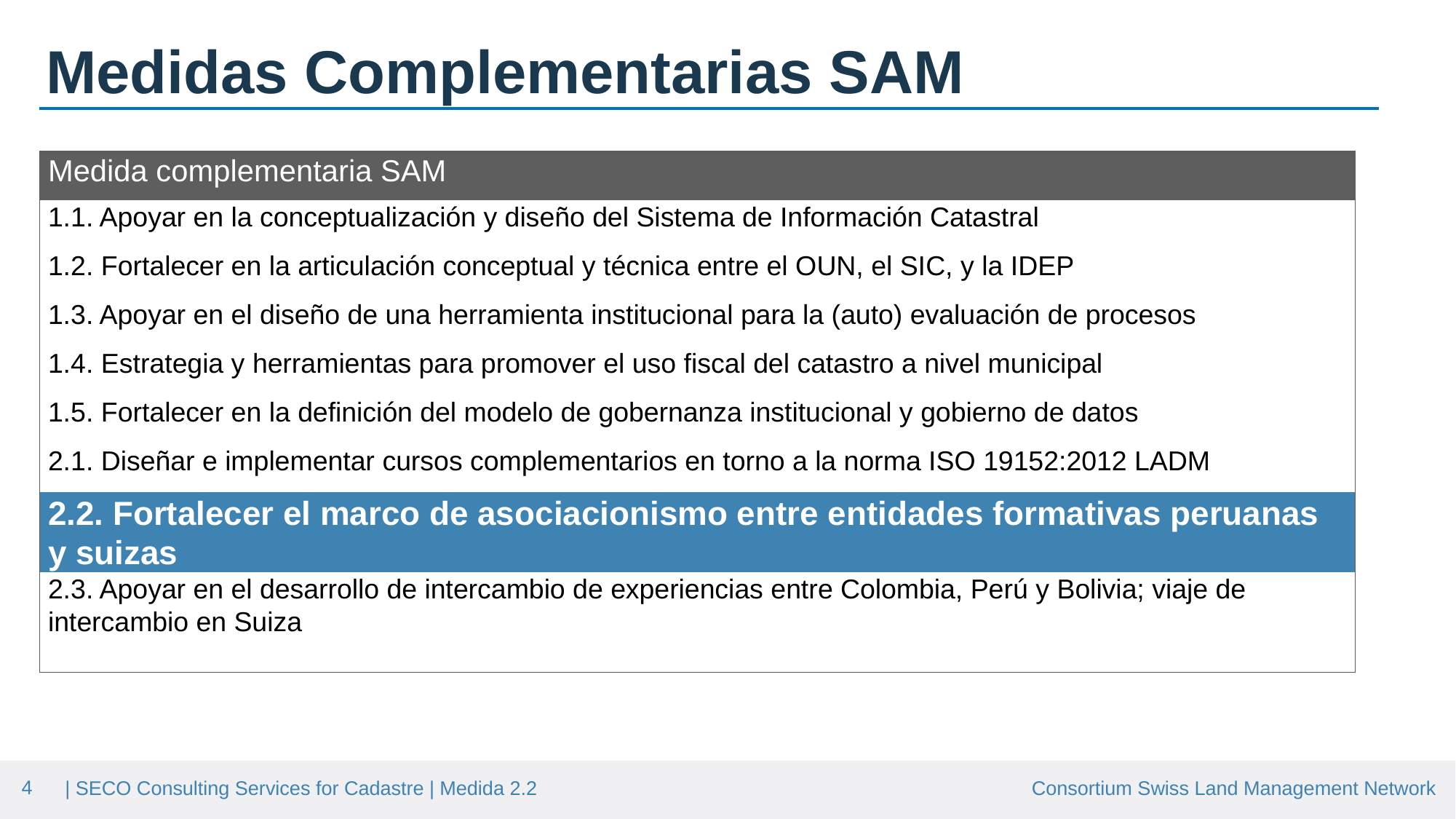

# Medidas Complementarias SAM
| Medida complementaria SAM |
| --- |
| 1.1. Apoyar en la conceptualización y diseño del Sistema de Información Catastral |
| 1.2. Fortalecer en la articulación conceptual y técnica entre el OUN, el SIC, y la IDEP |
| 1.3. Apoyar en el diseño de una herramienta institucional para la (auto) evaluación de procesos |
| 1.4. Estrategia y herramientas para promover el uso fiscal del catastro a nivel municipal |
| 1.5. Fortalecer en la definición del modelo de gobernanza institucional y gobierno de datos |
| 2.1. Diseñar e implementar cursos complementarios en torno a la norma ISO 19152:2012 LADM |
| 2.2. Fortalecer el marco de asociacionismo entre entidades formativas peruanas y suizas |
| 2.3. Apoyar en el desarrollo de intercambio de experiencias entre Colombia, Perú y Bolivia; viaje de intercambio en Suiza |
4